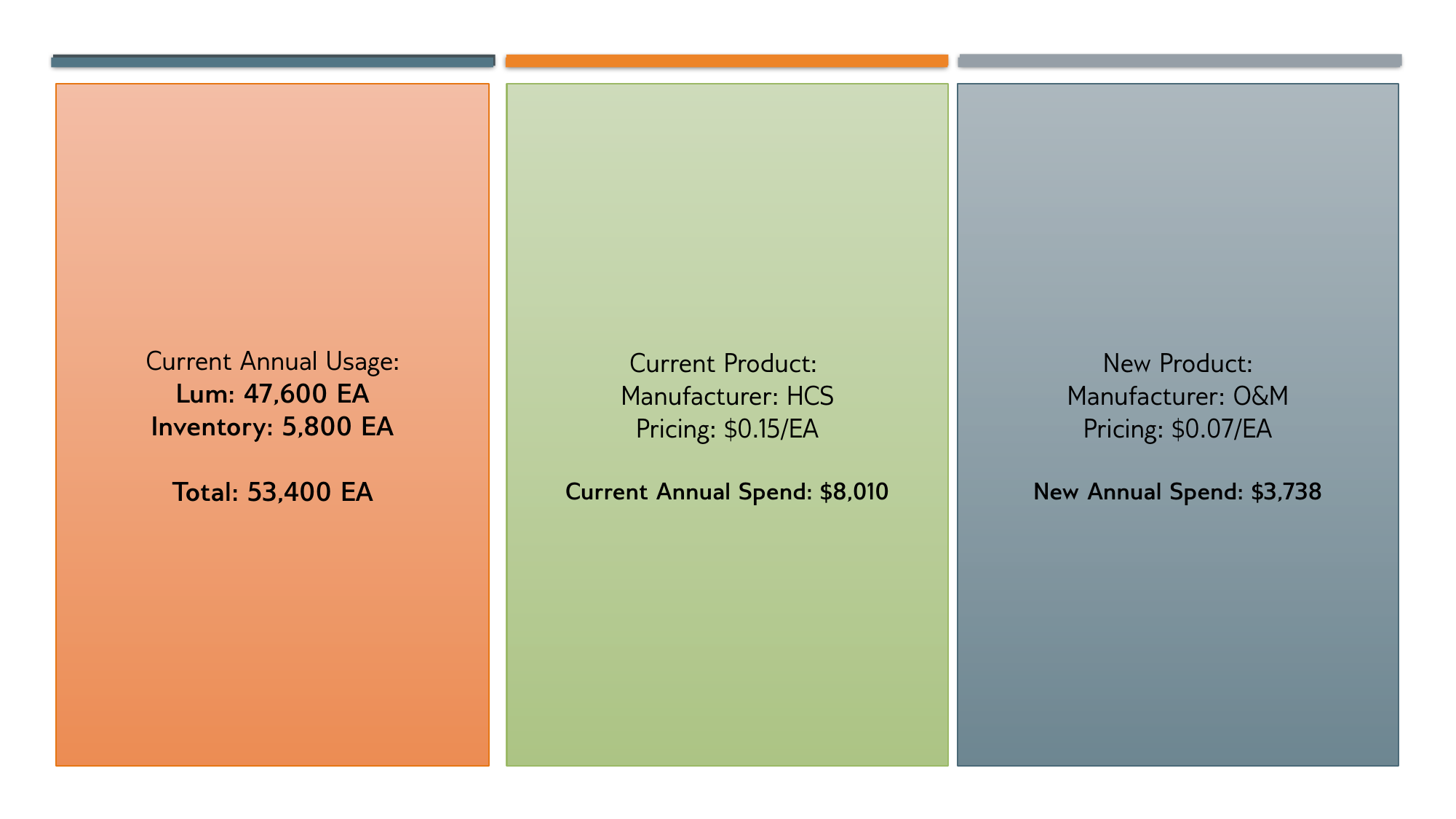

Current Product:
Manufacturer: HCS
Pricing: $0.15/EA

Current Annual Spend: $8,010
New Product:
Manufacturer: O&M
Pricing: $0.07/EA

New Annual Spend: $3,738
 Current Annual Usage:
Lum: 47,600 EA
Inventory: 5,800 EA

Total: 53,400 EA